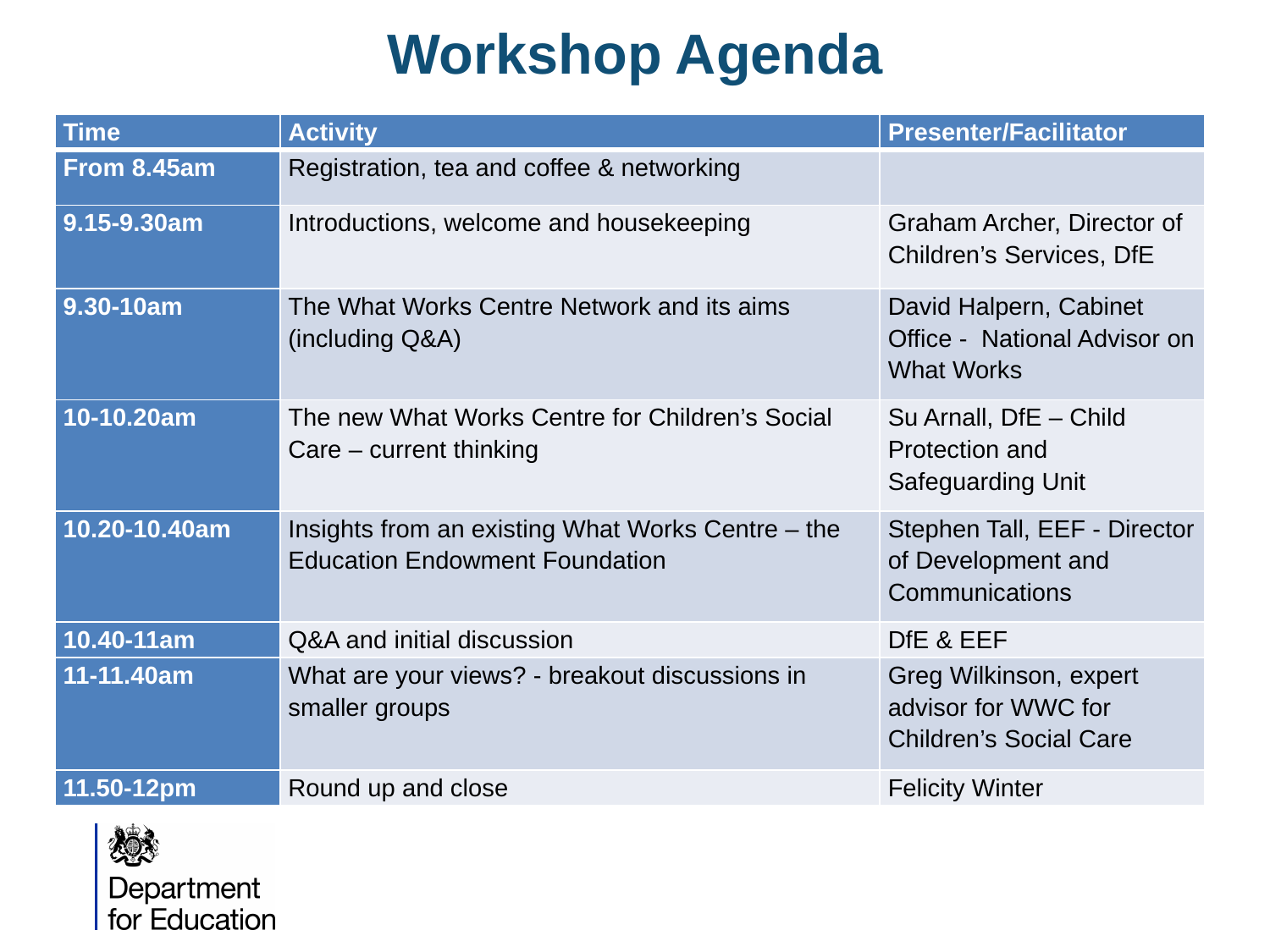

# Workshop Agenda
| Time | Activity | Presenter/Facilitator |
| --- | --- | --- |
| From 8.45am | Registration, tea and coffee & networking |  |
| 9.15-9.30am | Introductions, welcome and housekeeping | Graham Archer, Director of Children’s Services, DfE |
| 9.30-10am | The What Works Centre Network and its aims (including Q&A) | David Halpern, Cabinet Office - National Advisor on What Works |
| 10-10.20am | The new What Works Centre for Children’s Social Care – current thinking | Su Arnall, DfE – Child Protection and Safeguarding Unit |
| 10.20-10.40am | Insights from an existing What Works Centre – the Education Endowment Foundation | Stephen Tall, EEF - Director of Development and Communications |
| 10.40-11am | Q&A and initial discussion | DfE & EEF |
| 11-11.40am | What are your views? - breakout discussions in smaller groups | Greg Wilkinson, expert advisor for WWC for Children’s Social Care |
| 11.50-12pm | Round up and close | Felicity Winter |